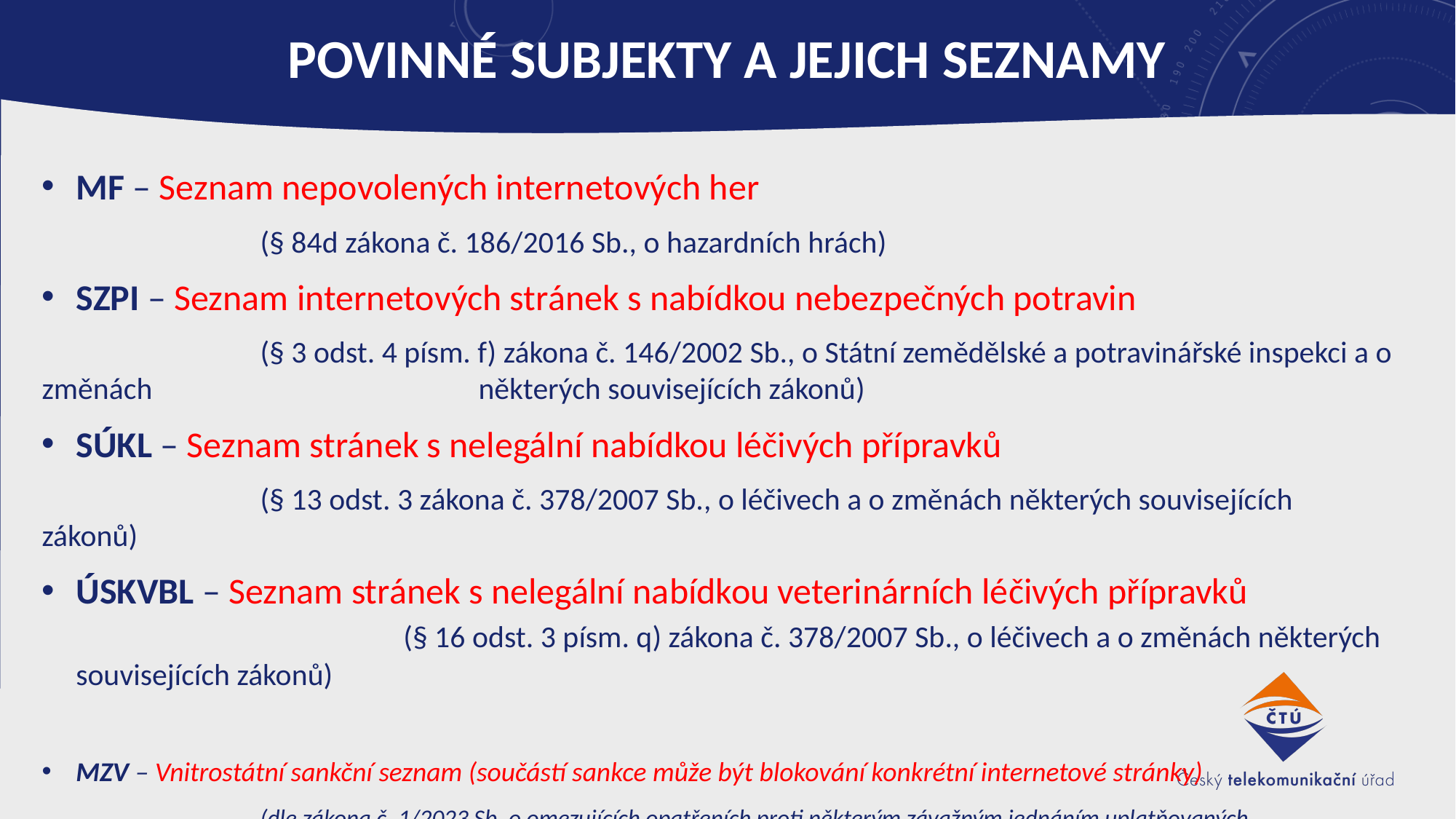

# Povinné subjekty a jejich seznamy
MF – Seznam nepovolených internetových her
		(§ 84d zákona č. 186/2016 Sb., o hazardních hrách)
SZPI – Seznam internetových stránek s nabídkou nebezpečných potravin
		(§ 3 odst. 4 písm. f) zákona č. 146/2002 Sb., o Státní zemědělské a potravinářské inspekci a o změnách 			některých souvisejících zákonů)
SÚKL – Seznam stránek s nelegální nabídkou léčivých přípravků
		(§ 13 odst. 3 zákona č. 378/2007 Sb., o léčivech a o změnách některých souvisejících	zákonů)
ÚSKVBL – Seznam stránek s nelegální nabídkou veterinárních léčivých přípravků 					(§ 16 odst. 3 písm. q) zákona č. 378/2007 Sb., o léčivech a o změnách některých	souvisejících zákonů)

MZV – Vnitrostátní sankční seznam (součástí sankce může být blokování konkrétní internetové stránky)
		(dle zákona č. 1/2023 Sb. o omezujících opatřeních proti některým závažným jednáním uplatňovaných 							v mezinárodních vztazích)